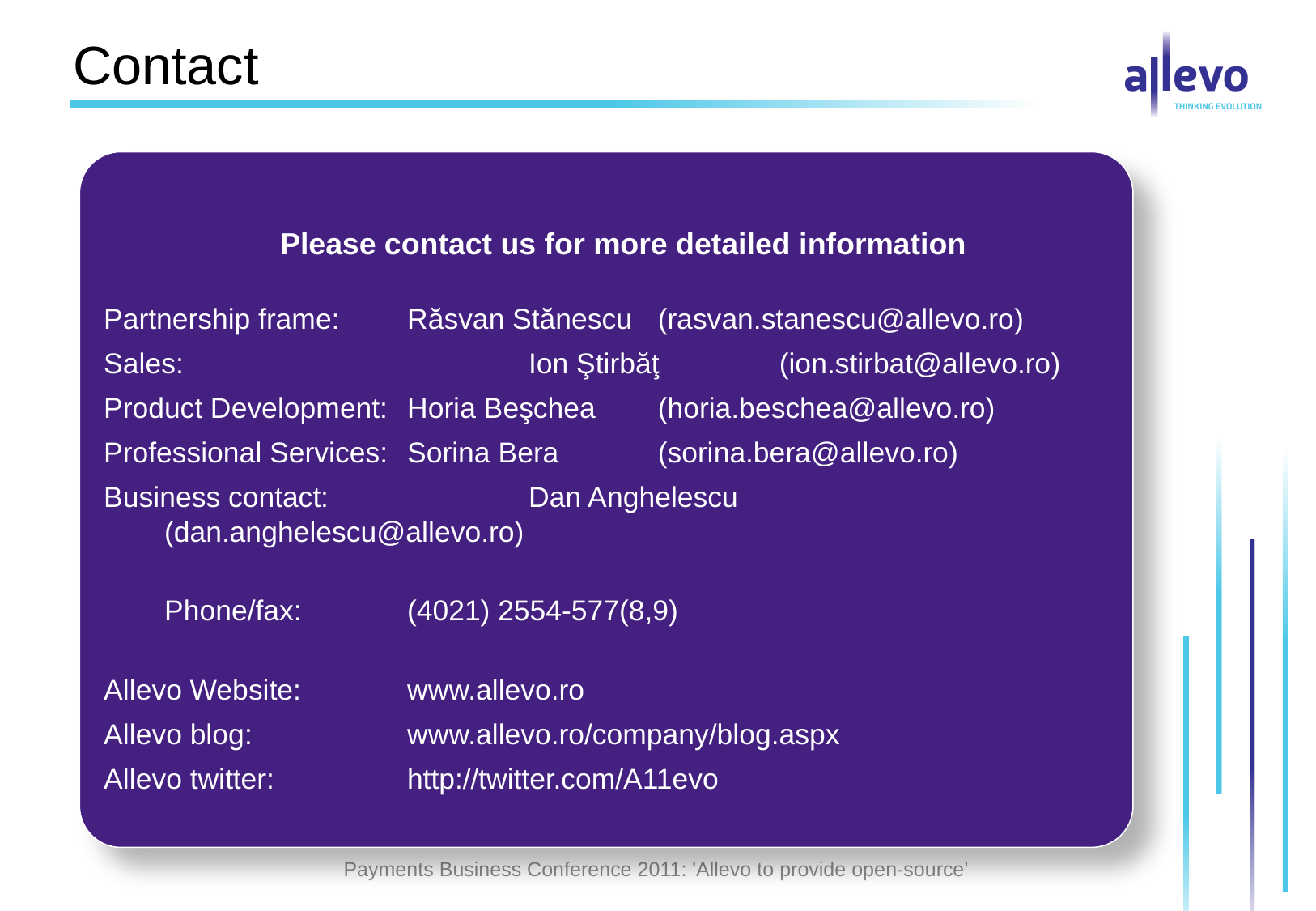

# Contact

Please contact us for more detailed information

Partnership frame: 	Răsvan Stănescu 	 (rasvan.stanescu@allevo.ro)
Sales: 			Ion Ştirbăţ 	 (ion.stirbat@allevo.ro)
Product Development: 	Horia Beşchea 	 (horia.beschea@allevo.ro)
Professional Services: 	Sorina Bera 	 (sorina.bera@allevo.ro)
Business contact: 		Dan Anghelescu 	 (dan.anghelescu@allevo.ro)

	Phone/fax:   	(4021) 2554-577(8,9)

Allevo Website:      	www.allevo.ro
Allevo blog:   	 	www.allevo.ro/company/blog.aspx
Allevo twitter: 		http://twitter.com/A11evo

Payments Business Conference 2011: 'Allevo to provide open-source'